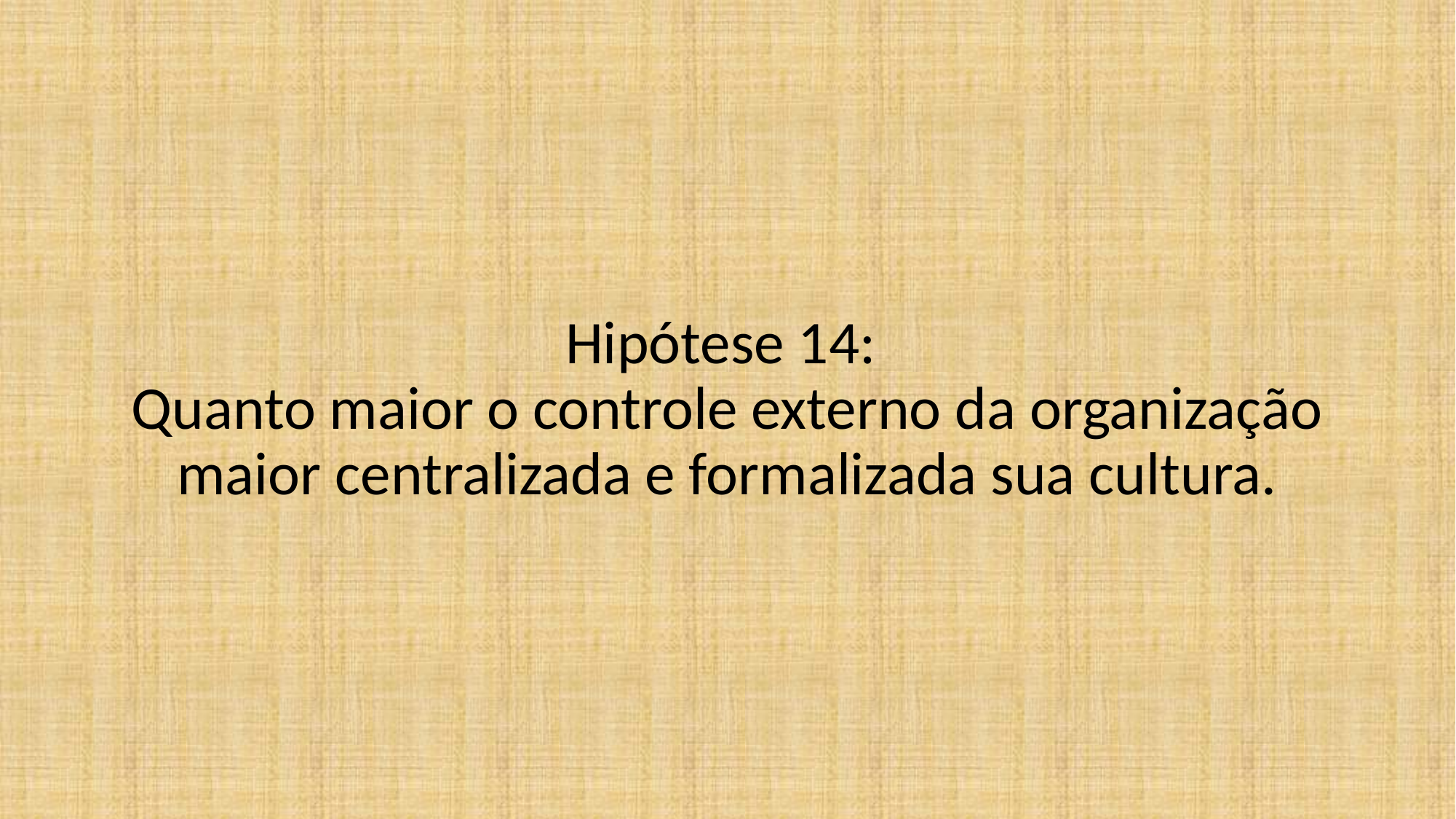

# Hipótese 14: Quanto maior o controle externo da organização maior centralizada e formalizada sua cultura.